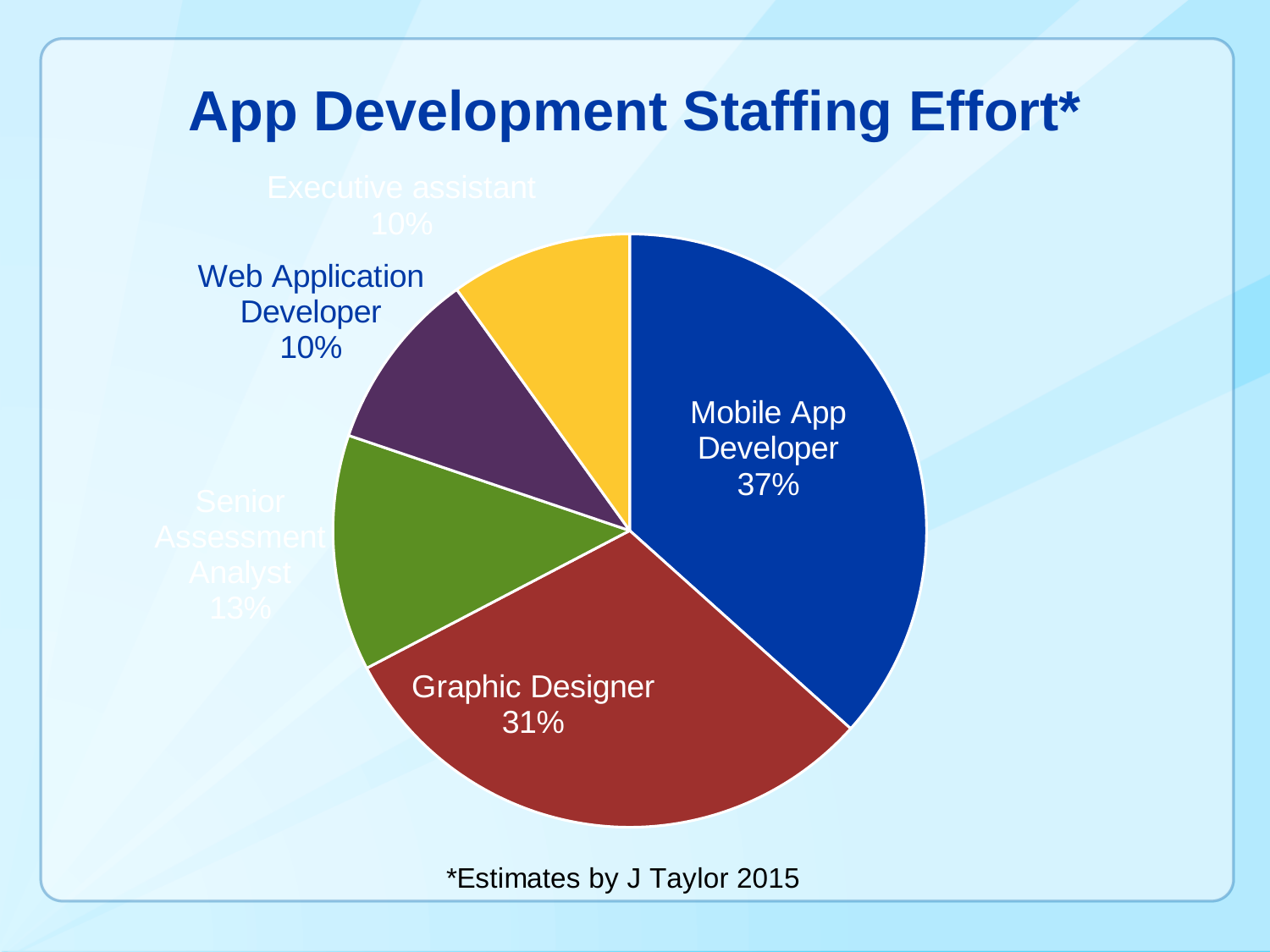

# App Development Staffing Effort*

### Chart

| Category | Sales |
|---|---|
| Mobile App Developer | 37.0 |
| Graphic Designer | 31.0 |
| Senior Assessment Analyst | 13.0 |
| Web Application Developer | 10.0 |
| Executive assistant | 10.0 |